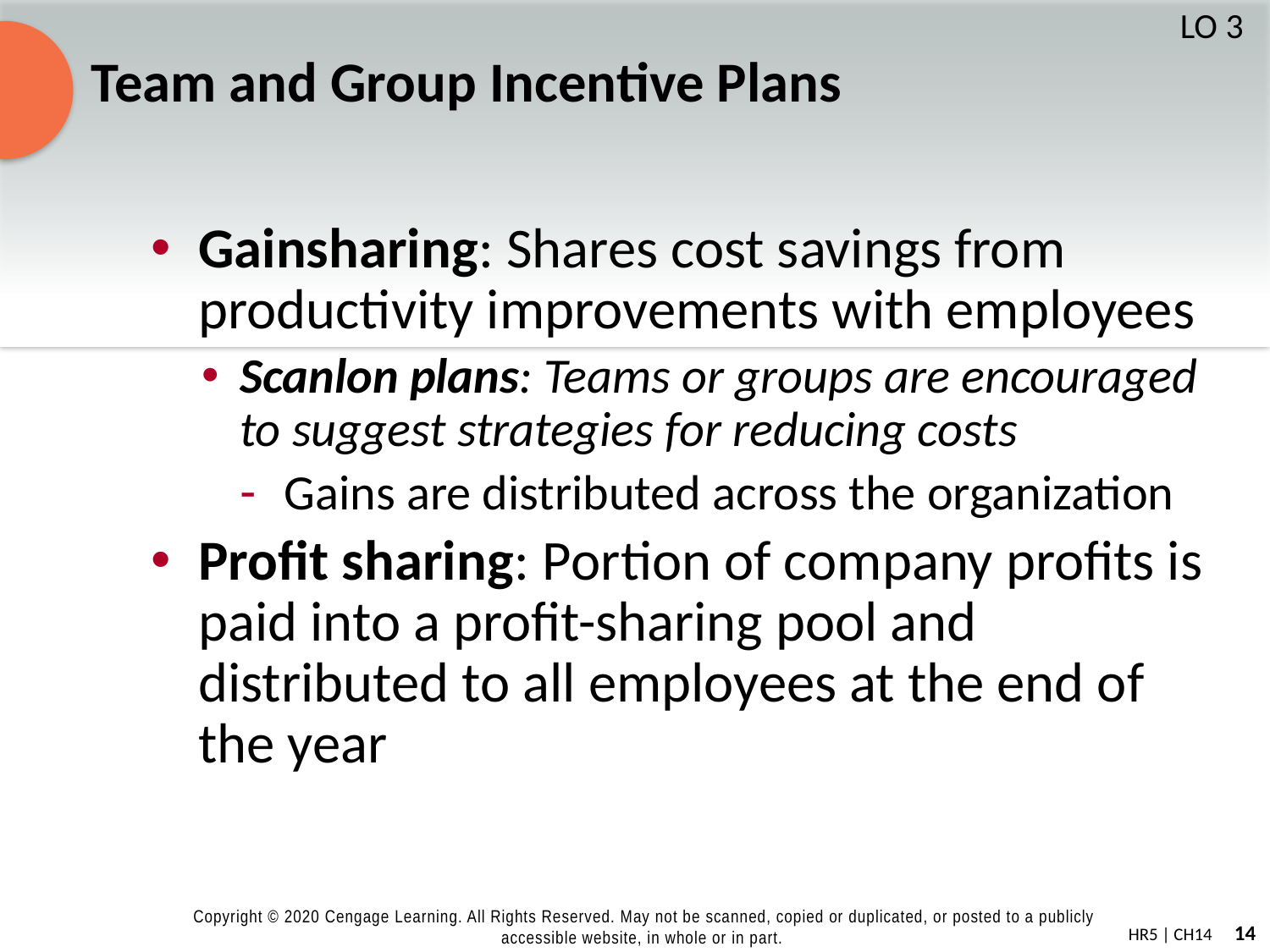

# Team and Group Incentive Plans
LO 3
Gainsharing: Shares cost savings from productivity improvements with employees
Scanlon plans: Teams or groups are encouraged to suggest strategies for reducing costs
Gains are distributed across the organization
Profit sharing: Portion of company profits is paid into a profit-sharing pool and distributed to all employees at the end of the year